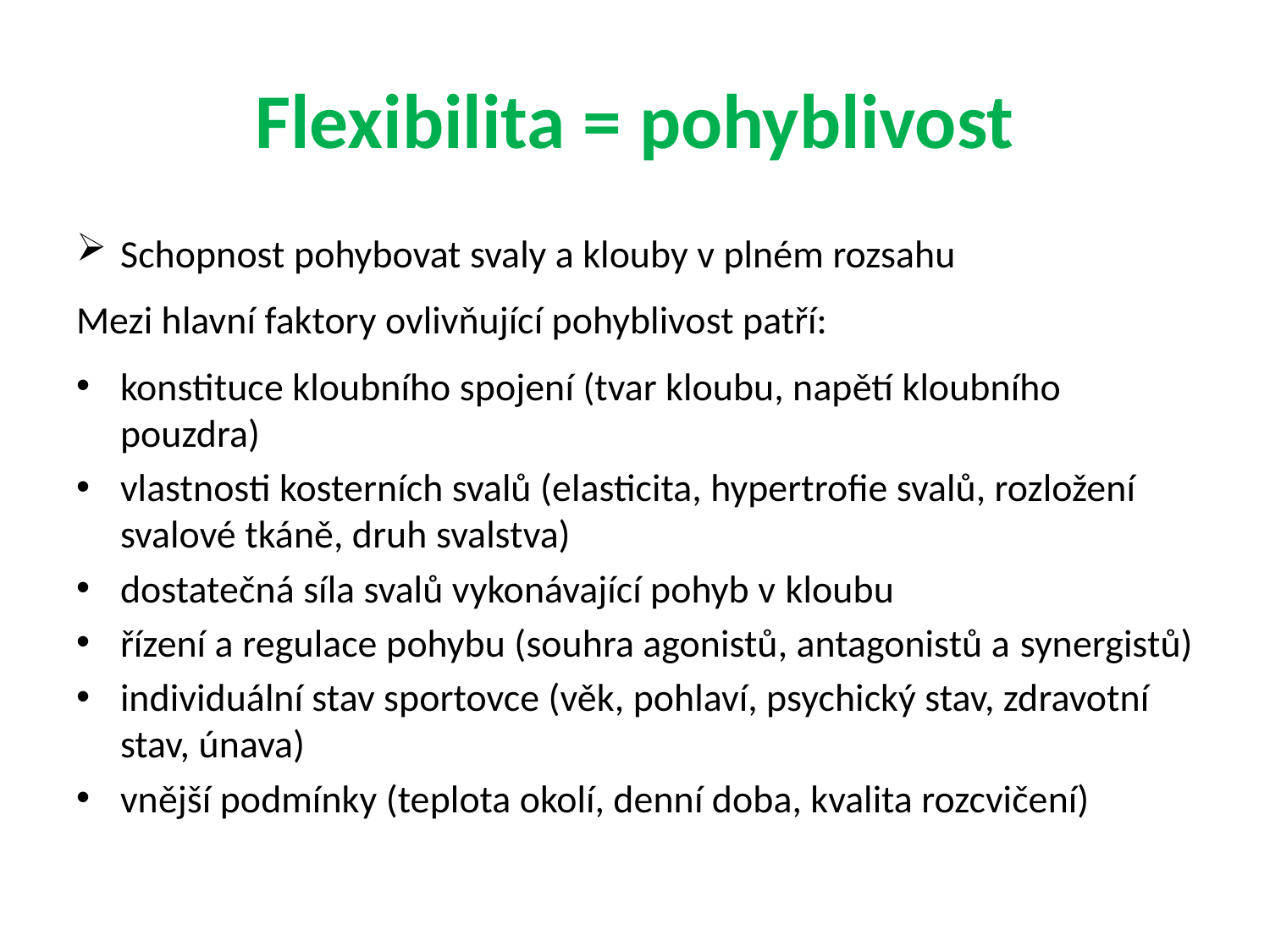

# Flexibilita = pohyblivost
Schopnost pohybovat svaly a klouby v plném rozsahu
Mezi hlavní faktory ovlivňující pohyblivost patří:
konstituce kloubního spojení (tvar kloubu, napětí kloubního pouzdra)
vlastnosti kosterních svalů (elasticita, hypertrofie svalů, rozložení svalové tkáně, druh svalstva)
dostatečná síla svalů vykonávající pohyb v kloubu
řízení a regulace pohybu (souhra agonistů, antagonistů a synergistů)
individuální stav sportovce (věk, pohlaví, psychický stav, zdravotní stav, únava)
vnější podmínky (teplota okolí, denní doba, kvalita rozcvičení)